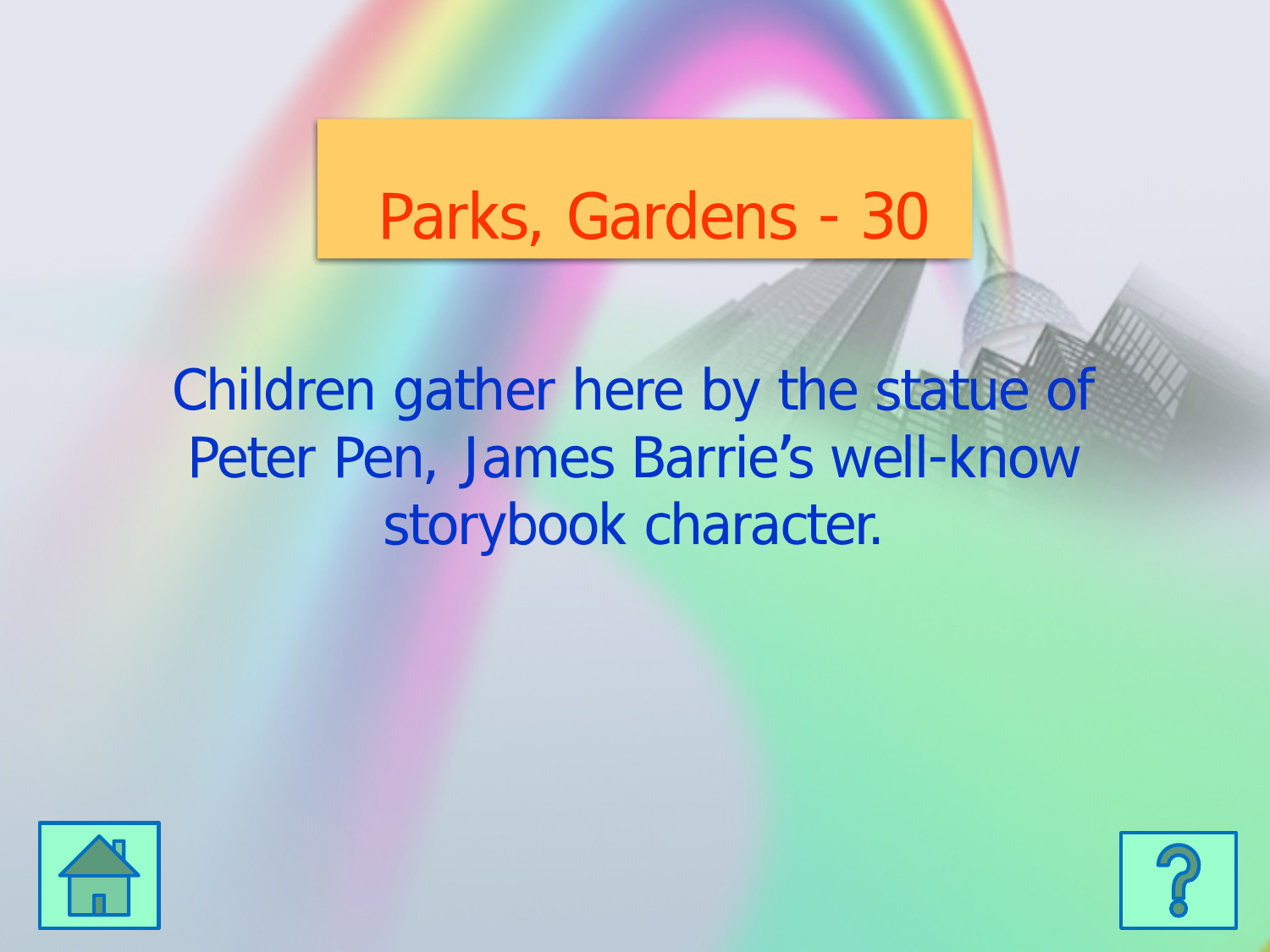

Kultur - 30

  Parks, Gardens - 30
Children gather here by the statue of Peter Pen, James Barrie’s well-know storybook character.